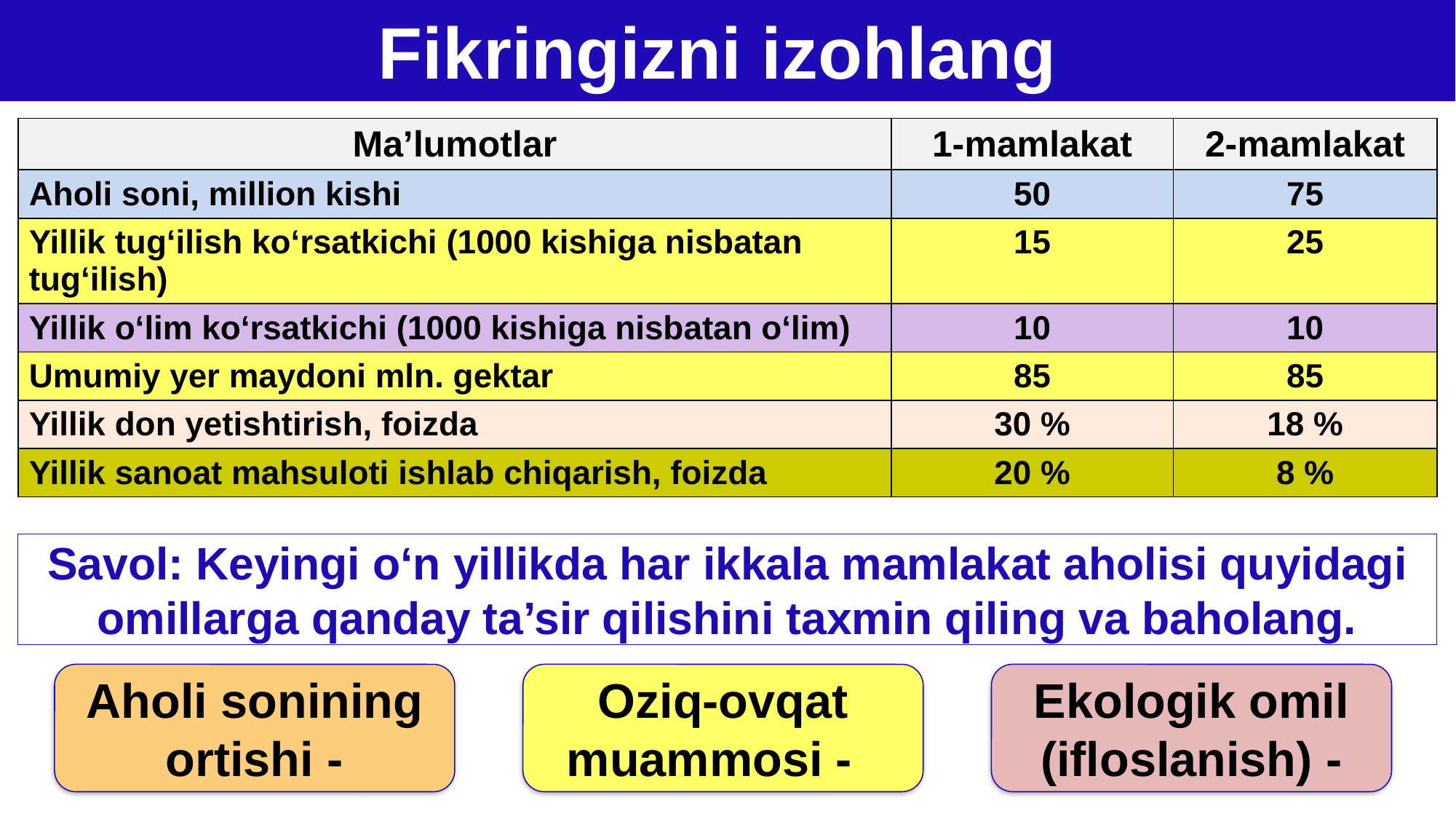

Fikringizni izohlang
# ПРВ
| Ma’lumotlar | 1-mamlakat | 2-mamlakat |
| --- | --- | --- |
| Aholi soni, million kishi | 50 | 75 |
| Yillik tug‘ilish ko‘rsatkichi (1000 kishiga nisbatan tug‘ilish) | 15 | 25 |
| Yillik o‘lim ko‘rsatkichi (1000 kishiga nisbatan o‘lim) | 10 | 10 |
| Umumiy yer maydoni mln. gektar | 85 | 85 |
| Yillik don yetishtirish, foizda | 30 % | 18 % |
| Yillik sanoat mahsuloti ishlab chiqarish, foizda | 20 % | 8 % |
Savol: Keyingi o‘n yillikda har ikkala mamlakat aholisi quyidagi omillarga qanday ta’sir qilishini taxmin qiling va baholang.
Aholi sonining ortishi -
Oziq-ovqat muammosi -
Ekologik omil (ifloslanish) -